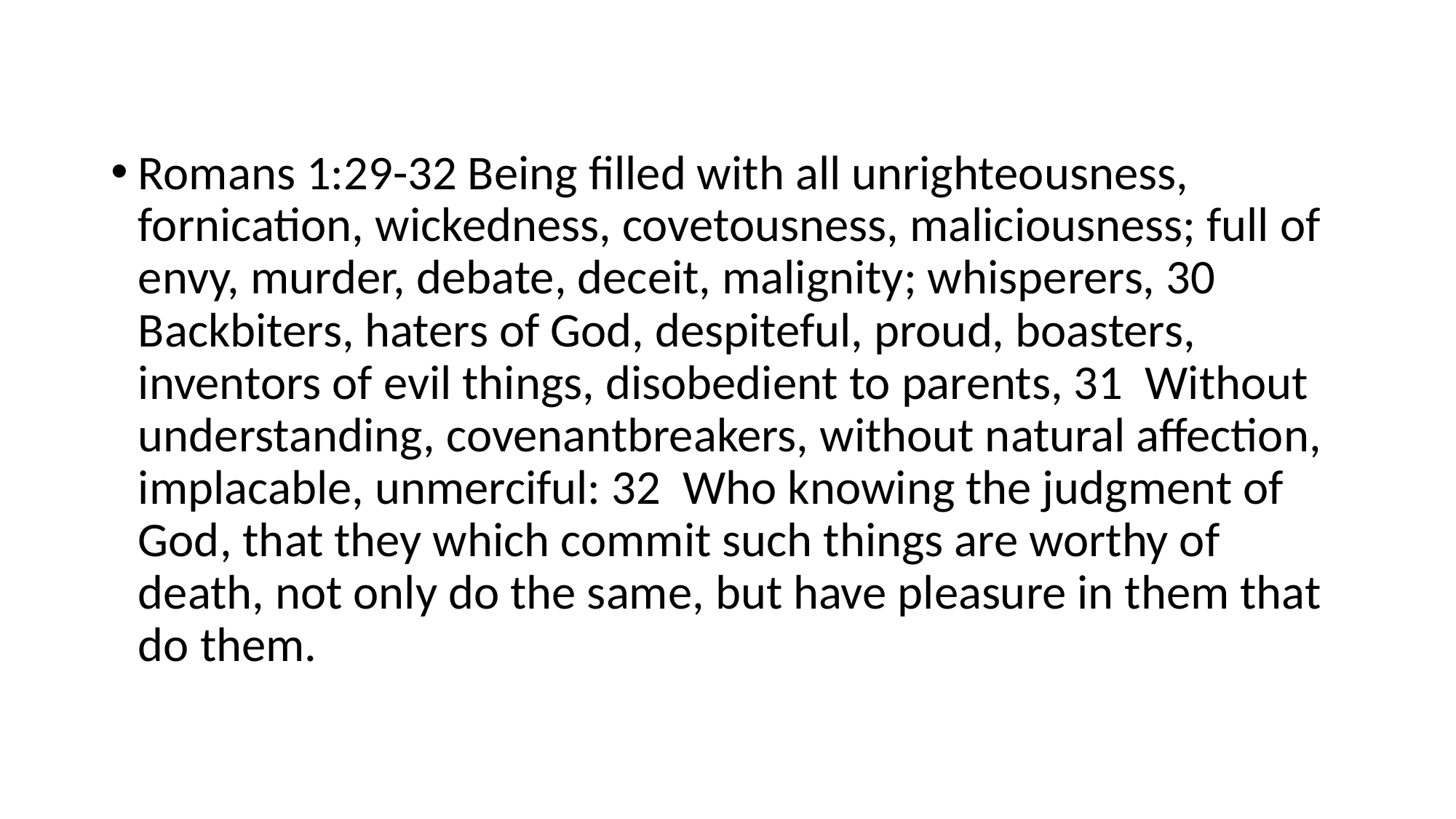

Romans 1:29-32 Being filled with all unrighteousness, fornication, wickedness, covetousness, maliciousness; full of envy, murder, debate, deceit, malignity; whisperers, 30  Backbiters, haters of God, despiteful, proud, boasters, inventors of evil things, disobedient to parents, 31  Without understanding, covenantbreakers, without natural affection, implacable, unmerciful: 32  Who knowing the judgment of God, that they which commit such things are worthy of death, not only do the same, but have pleasure in them that do them.